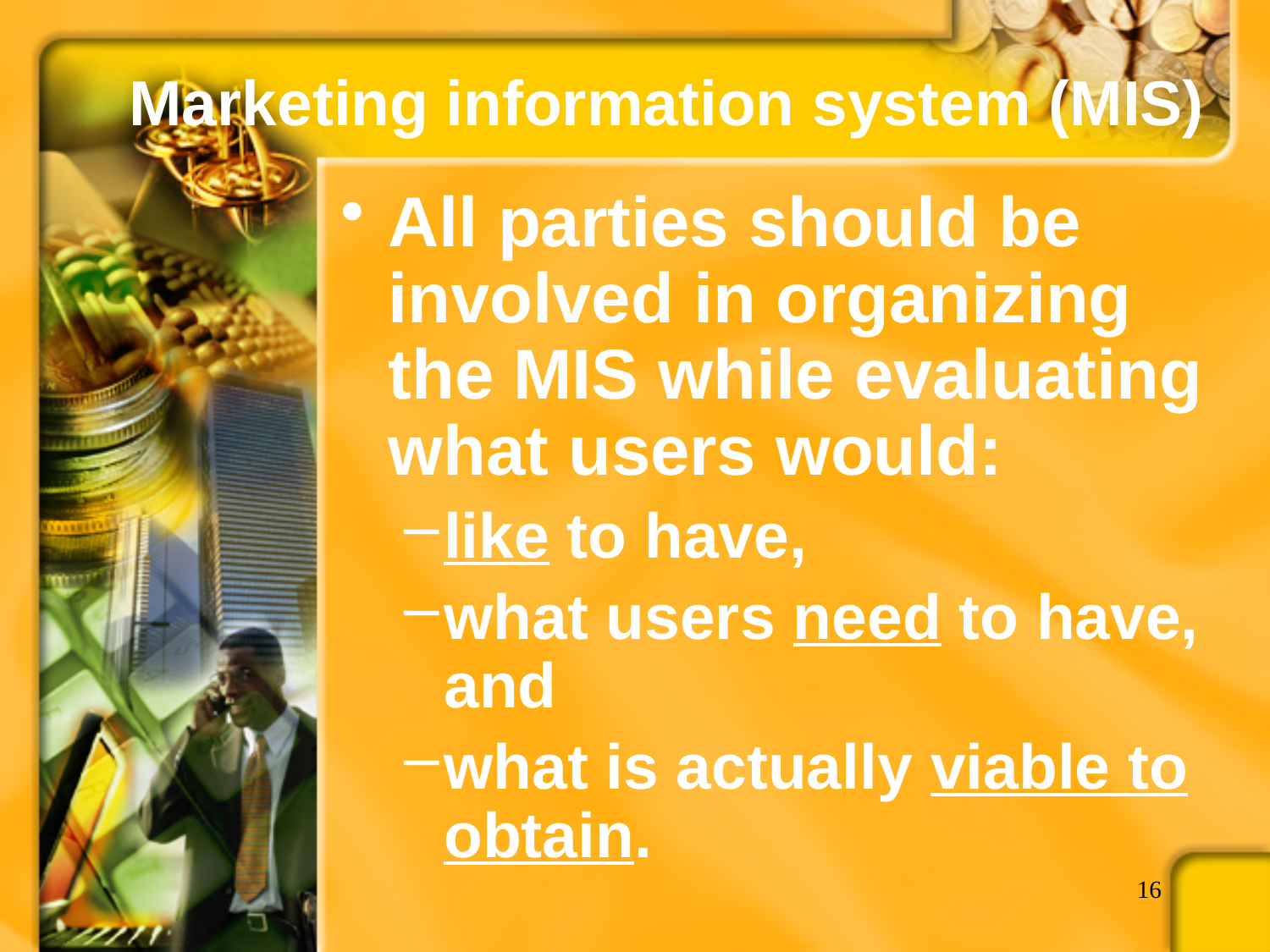

# Marketing information system (MIS)
All parties should be involved in organizing the MIS while evaluating what users would:
like to have,
what users need to have, and
what is actually viable to obtain.
16